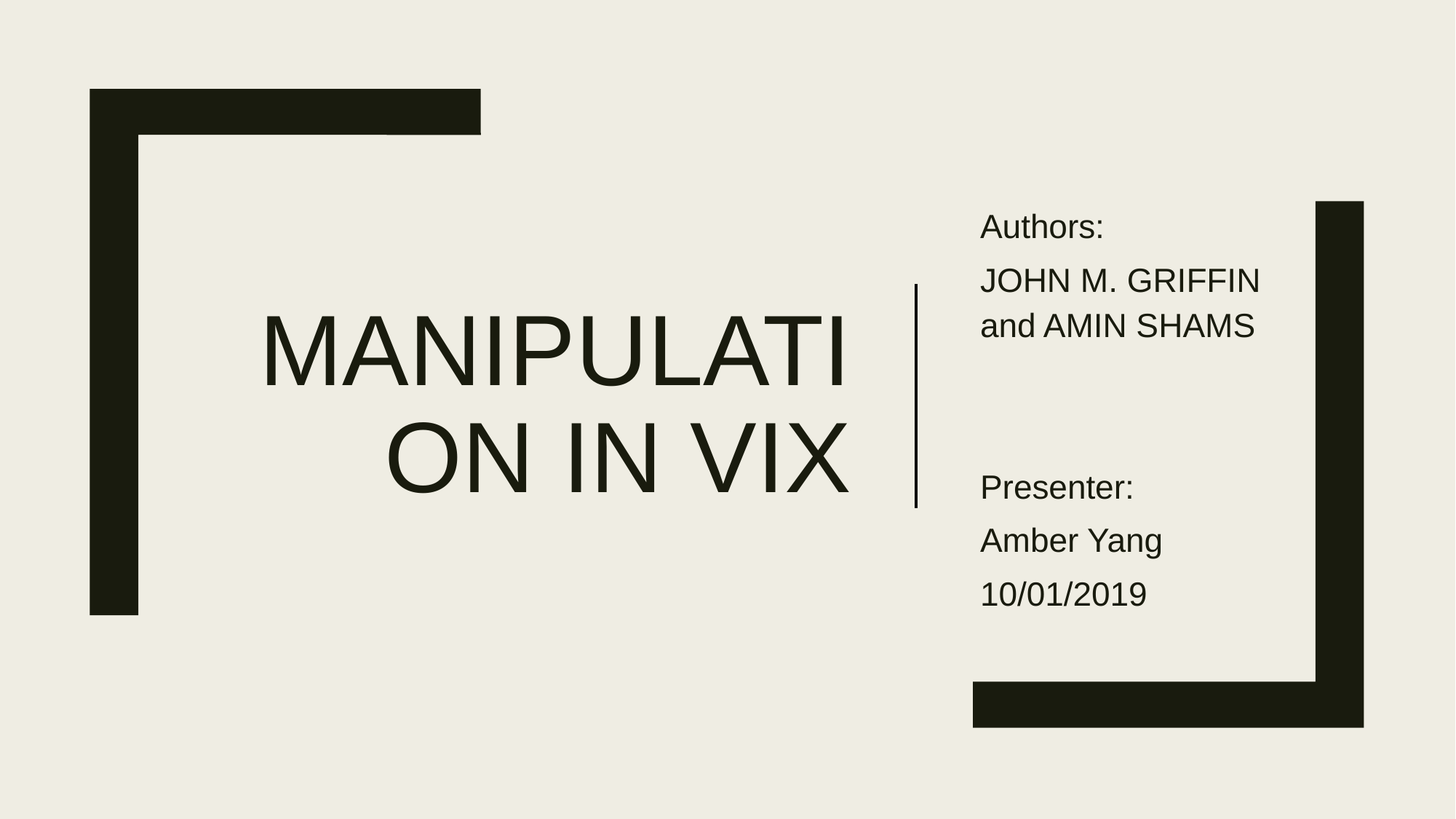

Authors:
JOHN M. GRIFFIN and AMIN SHAMS

Presenter:
Amber Yang
10/01/2019
# Manipulation in VIX